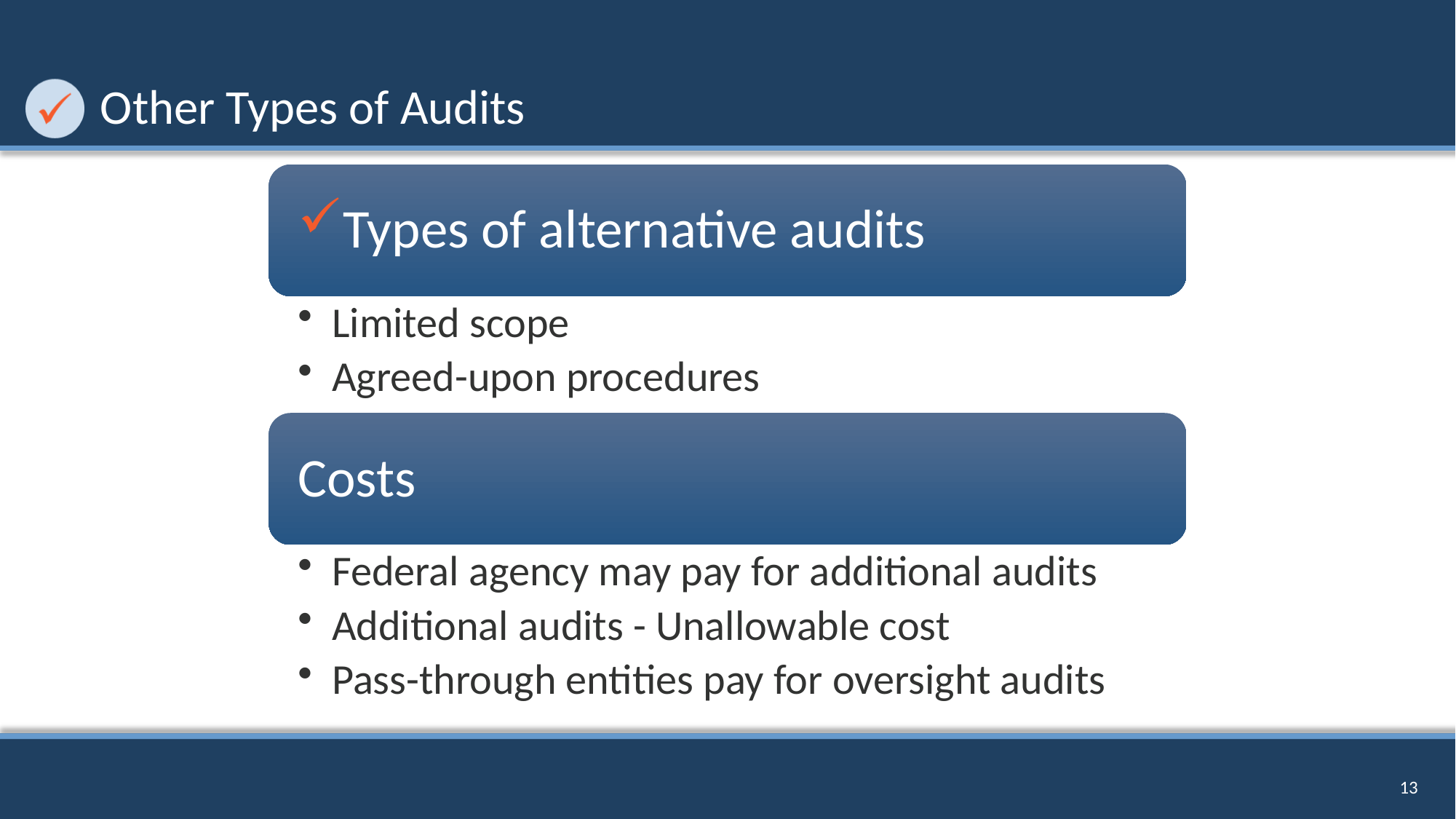

# Other Types of Audits
Types of alternative audits
Limited scope
Agreed-upon procedures
Costs
Federal agency may pay for additional audits
Additional audits - Unallowable cost
Pass-through entities pay for oversight audits
13